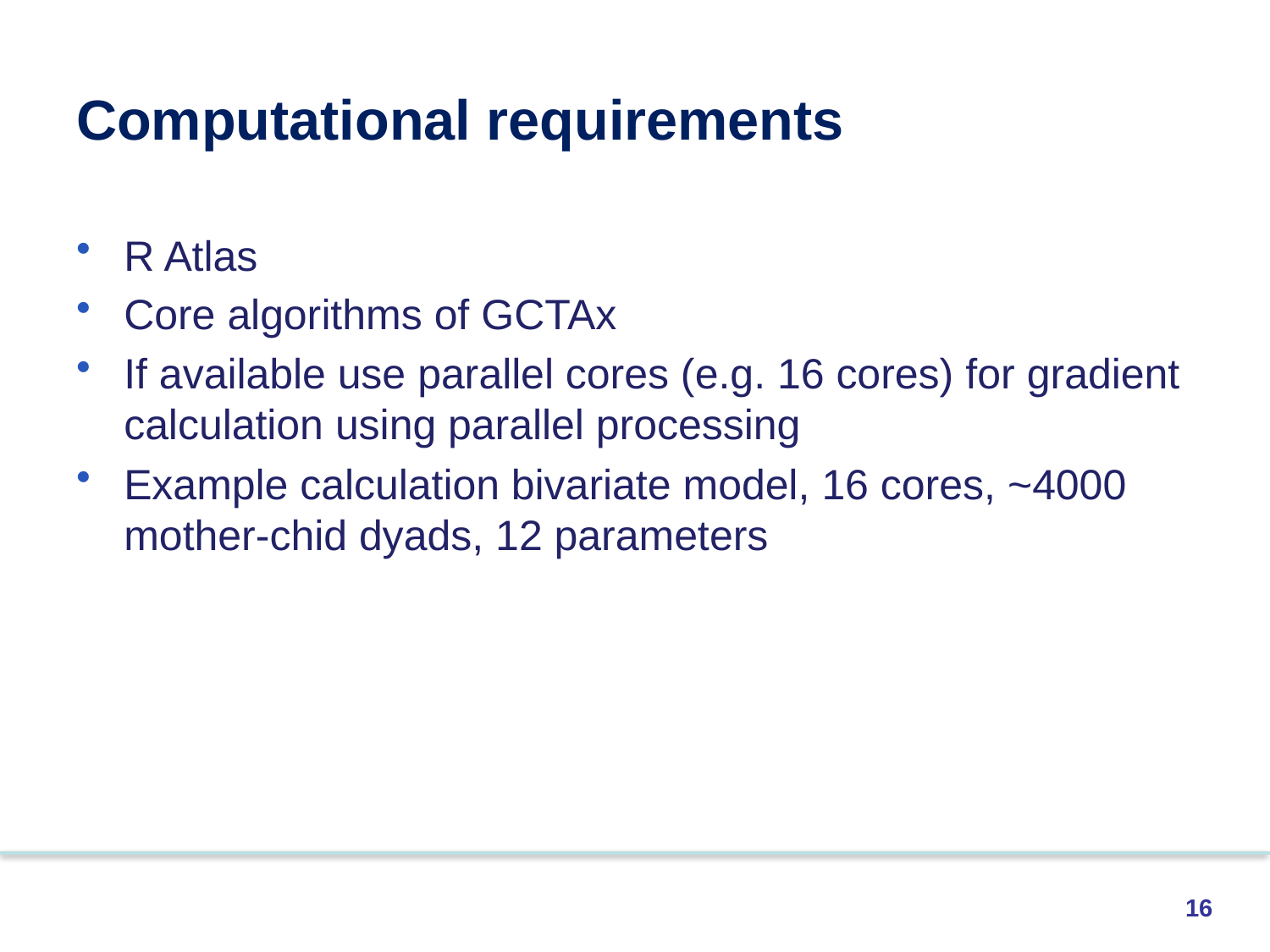

# Computational requirements
R Atlas
Core algorithms of GCTAx
If available use parallel cores (e.g. 16 cores) for gradient calculation using parallel processing
Example calculation bivariate model, 16 cores, ~4000 mother-chid dyads, 12 parameters